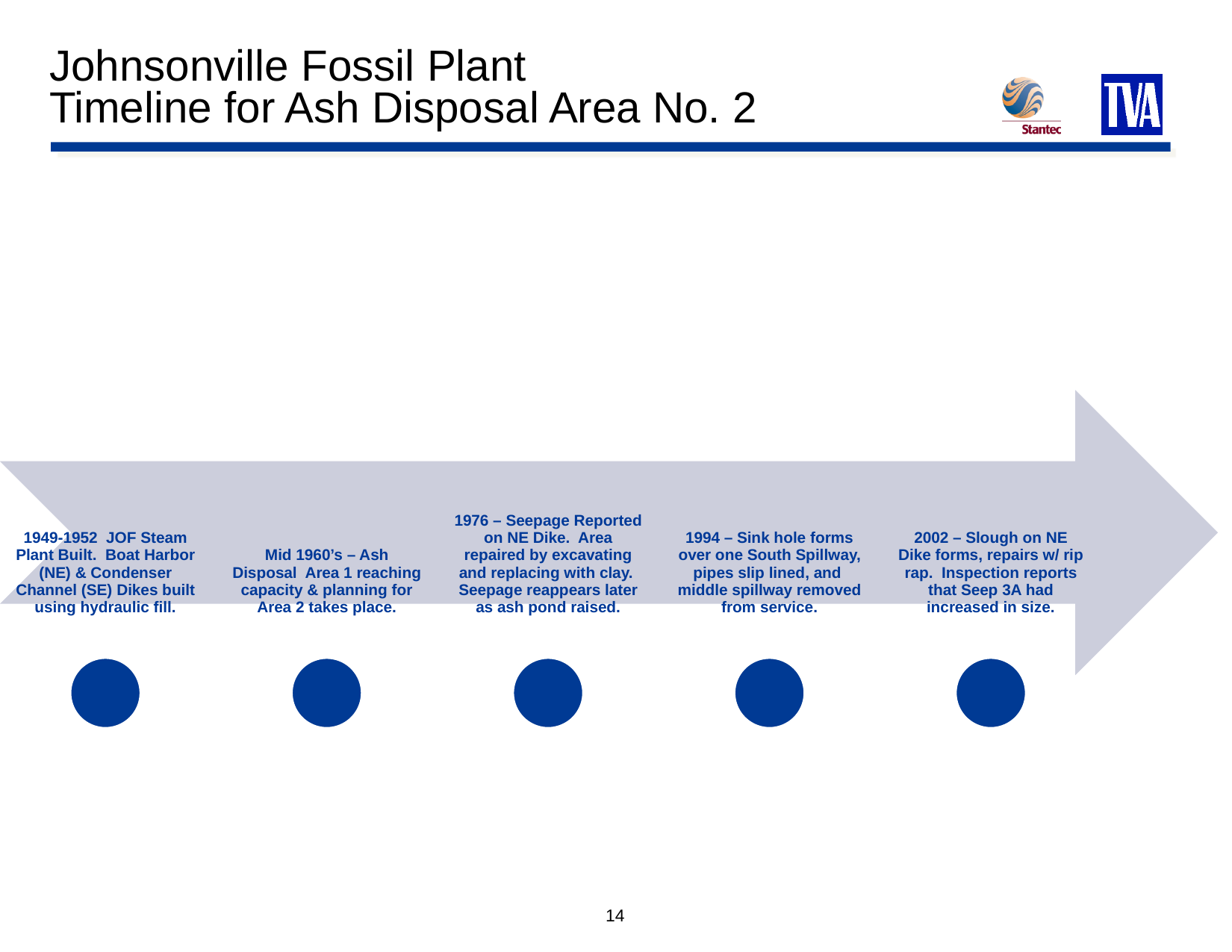

# Johnsonville Fossil Plant Timeline for Ash Disposal Area No. 2
1949-1952  JOF Steam Plant Built.  Boat Harbor (NE) & Condenser Channel (SE) Dikes built using hydraulic fill.
Mid 1960’s – Ash Disposal  Area 1 reaching capacity & planning for Area 2 takes place.
1994 – Sink hole forms over one South Spillway, pipes slip lined, and  middle spillway removed from service.
2002 – Slough on NE Dike forms, repairs w/ rip rap.  Inspection reports that Seep 3A had increased in size.
1976 – Seepage Reported on NE Dike.  Area repaired by excavating and replacing with clay.  Seepage reappears later as ash pond raised.
14